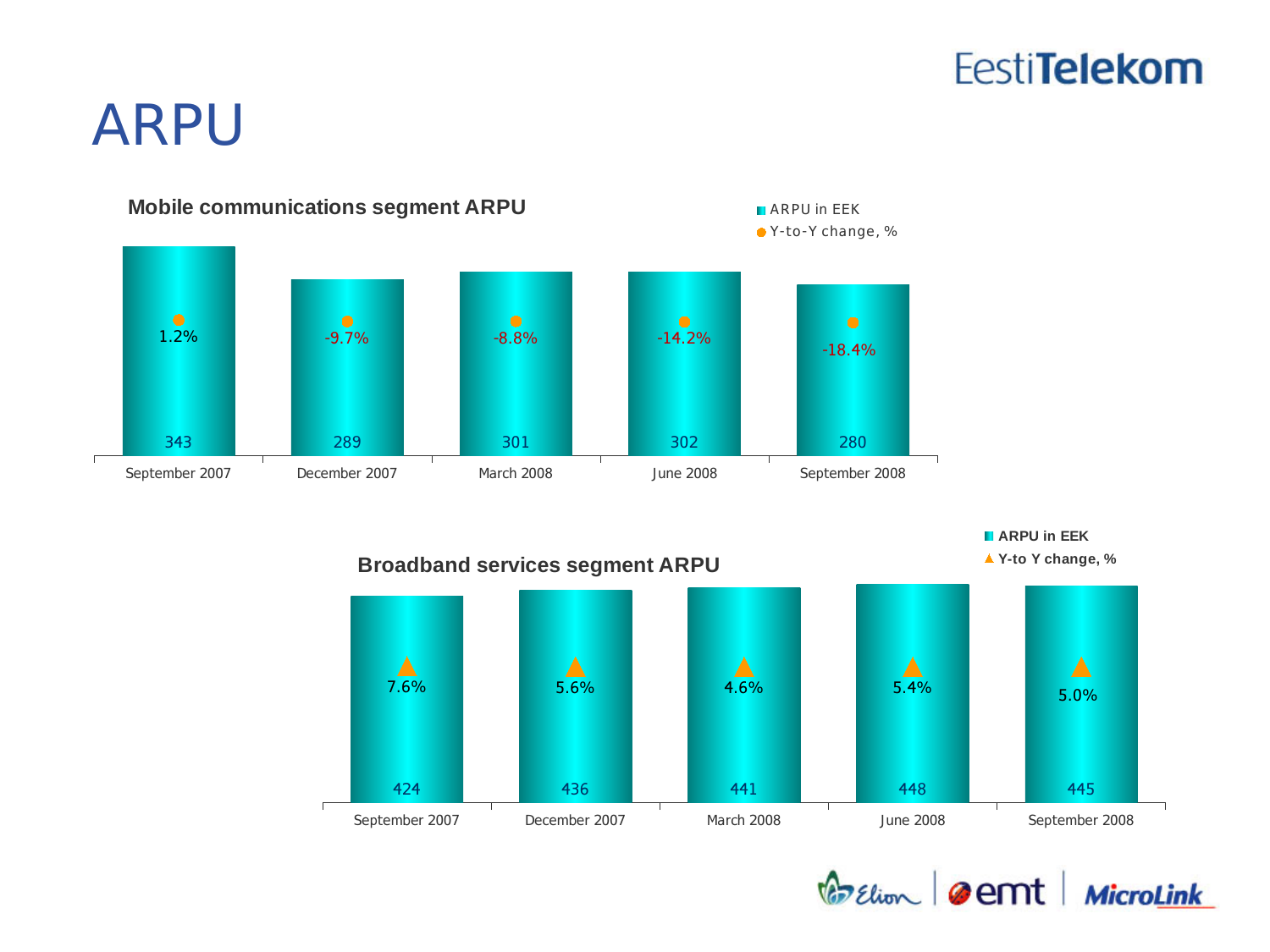

# ARPU

### Chart: Mobile communications segment ARPU

| Category | ARPU in EEK | Y-to-Y change, % |
|---|---|---|
| September 2007 | 343.0 | 0.012 |
| December 2007 | 289.0 | -0.097 |
| March 2008 | 301.0 | -0.08800000000000004 |
| June 2008 | 302.0 | -0.1420454545454547 |
| September 2008 | 280.0 | -0.18367346938775508 |

### Chart: Broadband services segment ARPU

| Category | ARPU in EEK | Y-to Y change, % |
|---|---|---|
| September 2007 | 423.5 | 0.0762388818297333 |
| December 2007 | 436.2 | 0.05643012836037784 |
| March 2008 | 440.6 | 0.04556241101091611 |
| June 2008 | 447.7 | 0.05365968463167815 |
| September 2008 | 444.7 | 0.050059031877213646 |